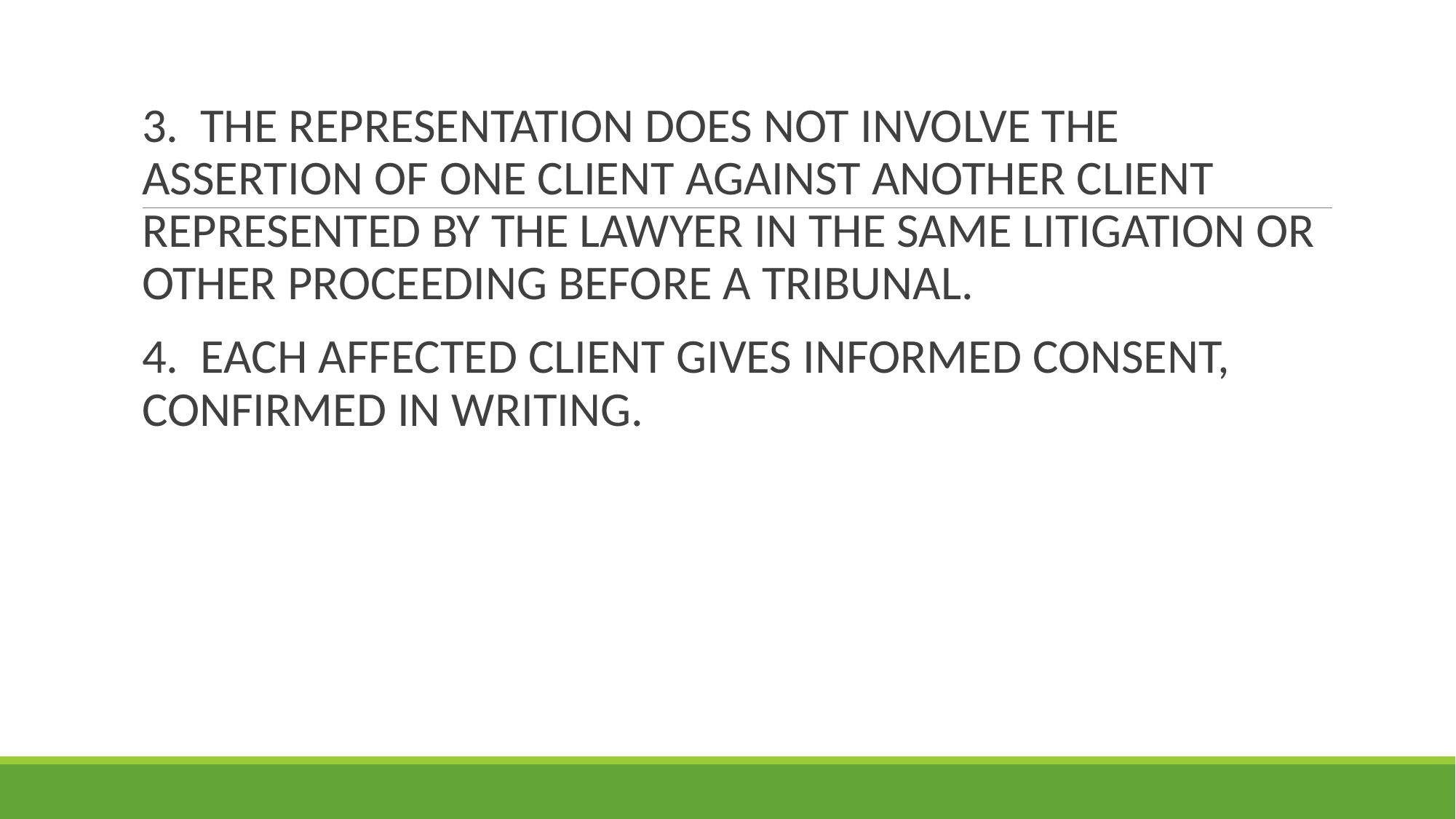

#
3.  THE REPRESENTATION DOES NOT INVOLVE THE ASSERTION OF ONE CLIENT AGAINST ANOTHER CLIENT REPRESENTED BY THE LAWYER IN THE SAME LITIGATION OR OTHER PROCEEDING BEFORE A TRIBUNAL.
4.  EACH AFFECTED CLIENT GIVES INFORMED CONSENT, CONFIRMED IN WRITING.